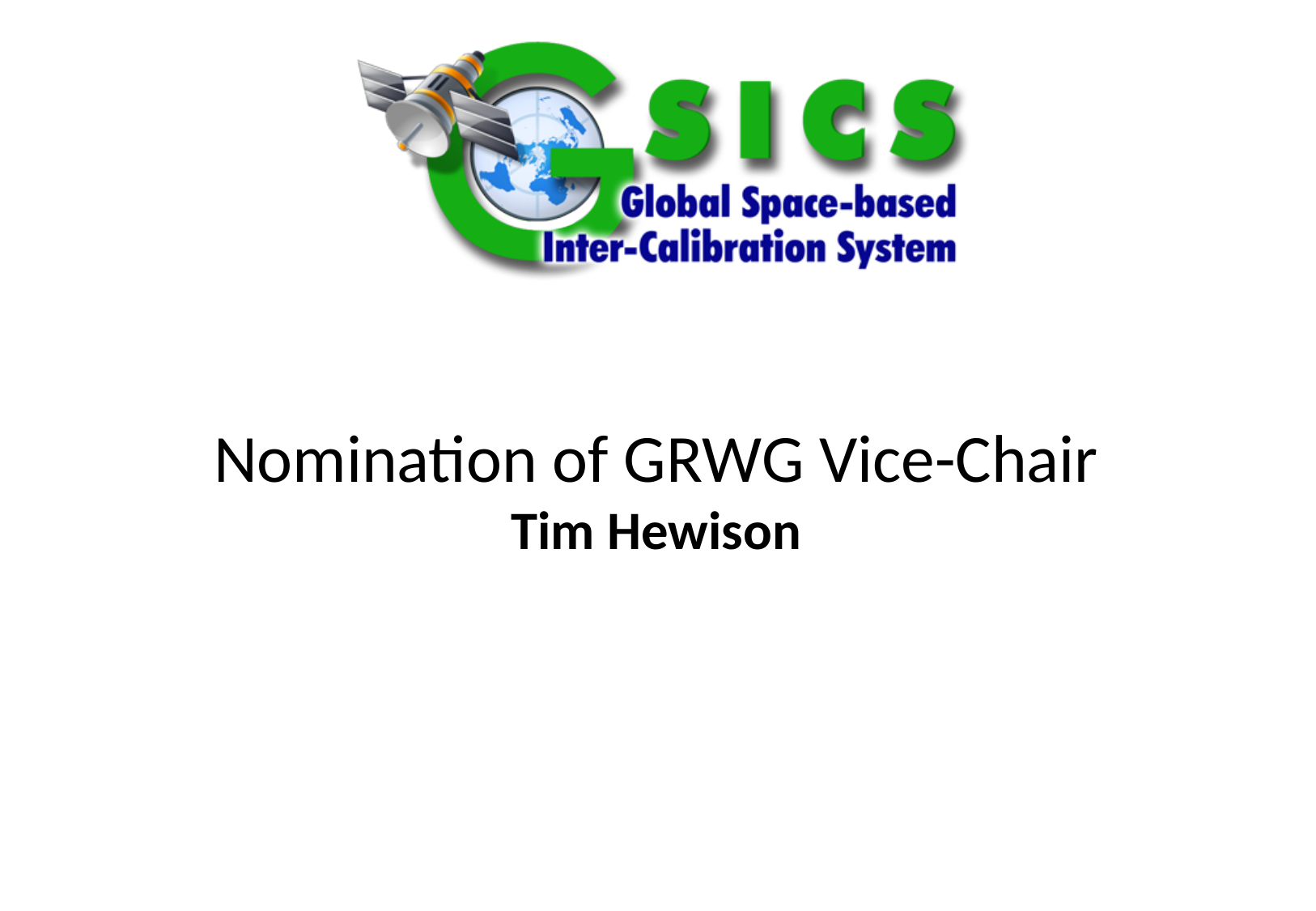

Special Issue of the IEEE TGRS on “Inter-Calibration of Satellite Instruments”:
Special Issue of the IEEE TGRS on “Inter-Calibration of Satellite Instruments”:
# Nomination of GRWG Vice-Chair Tim Hewison